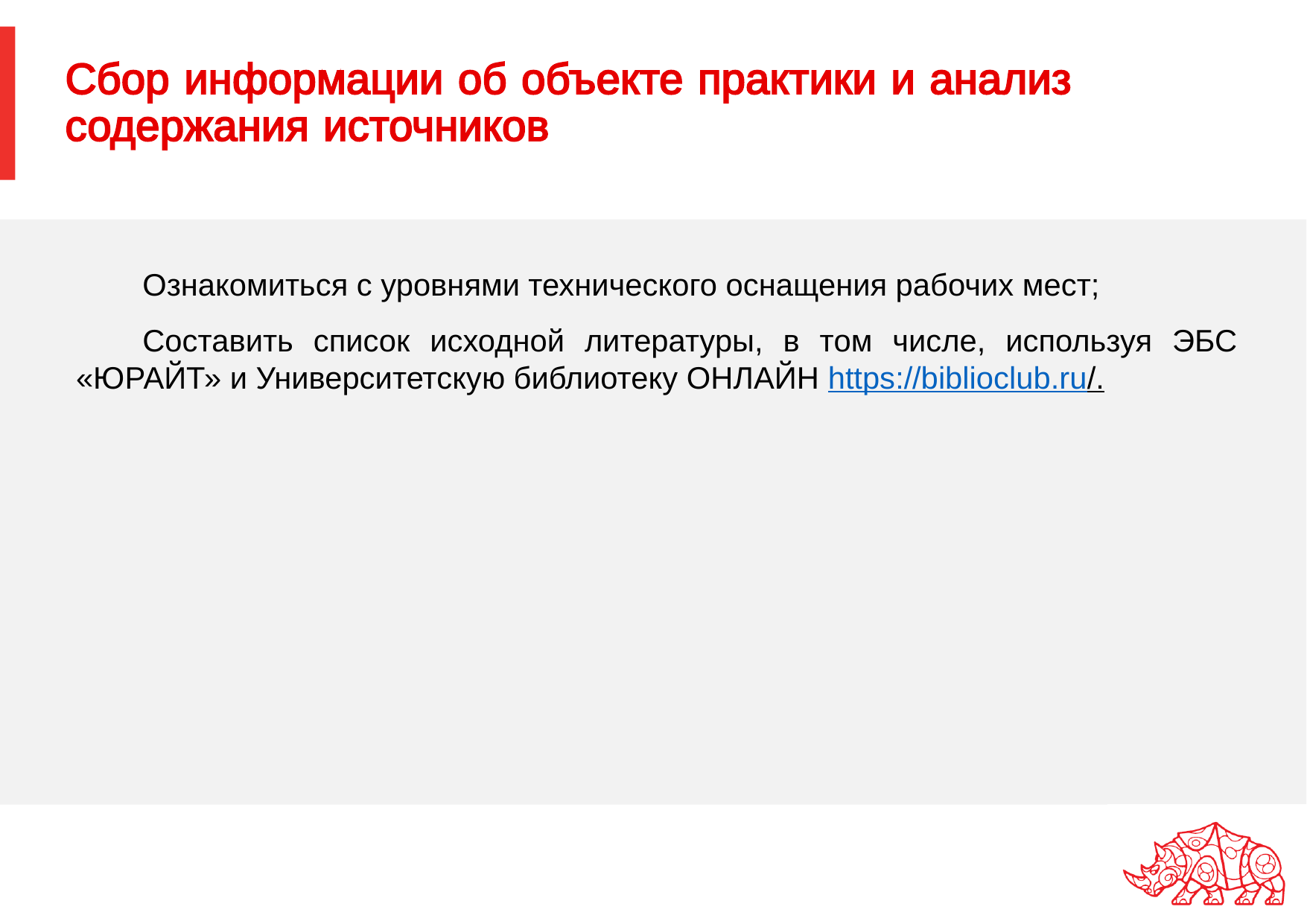

# Сбор информации об объекте практики и анализ содержания источников
Ознакомиться с уровнями технического оснащения рабочих мест;
Составить список исходной литературы, в том числе, используя ЭБС «ЮРАЙТ» и Университетскую библиотеку ОНЛАЙН https://biblioclub.ru/.